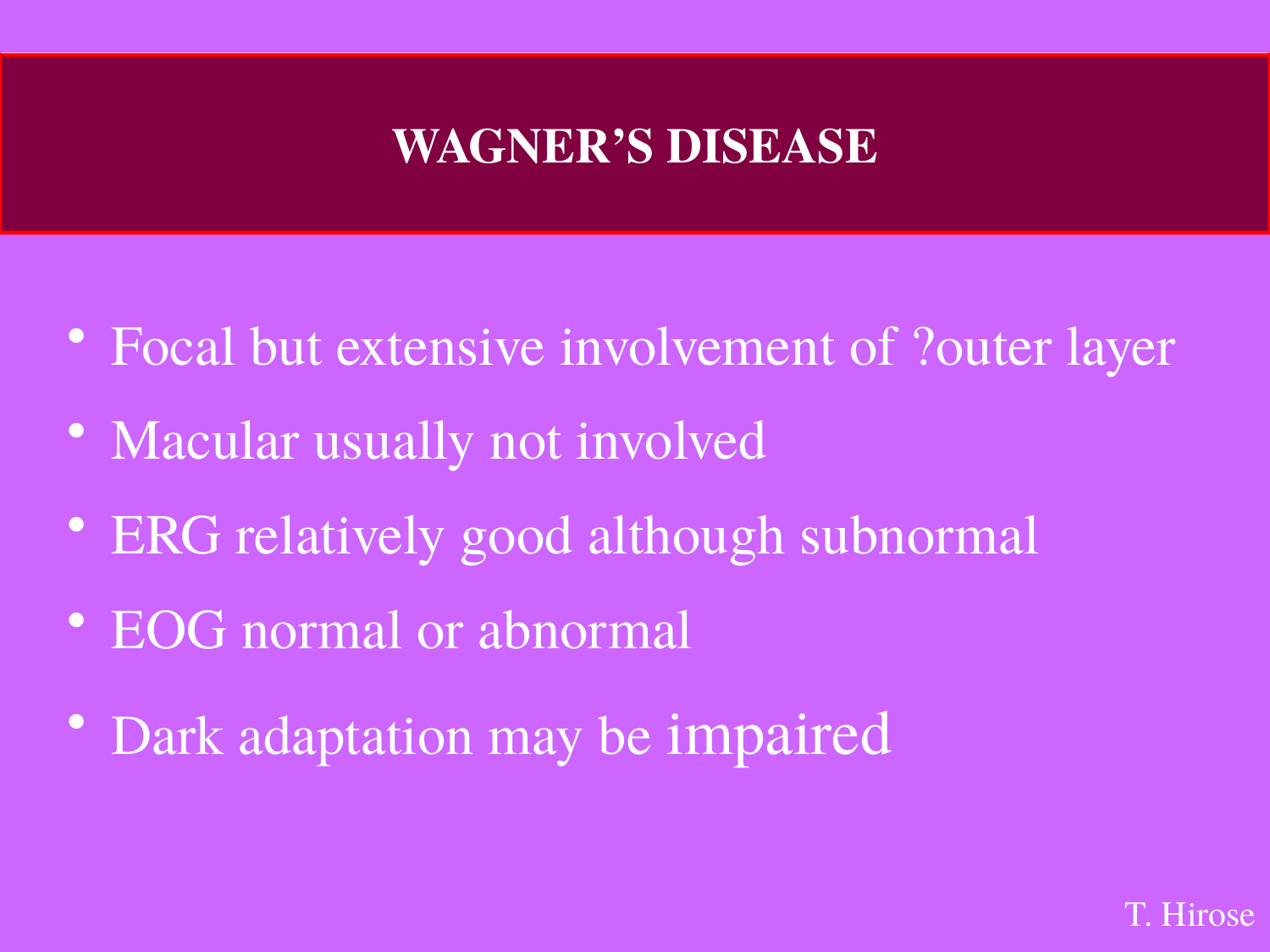

WAGNER’S DISEASE

 Focal but extensive involvement of ?outer layer
 Macular usually not involved
 ERG relatively good although subnormal
 EOG normal or abnormal
 Dark adaptation may be impaired
T. Hirose